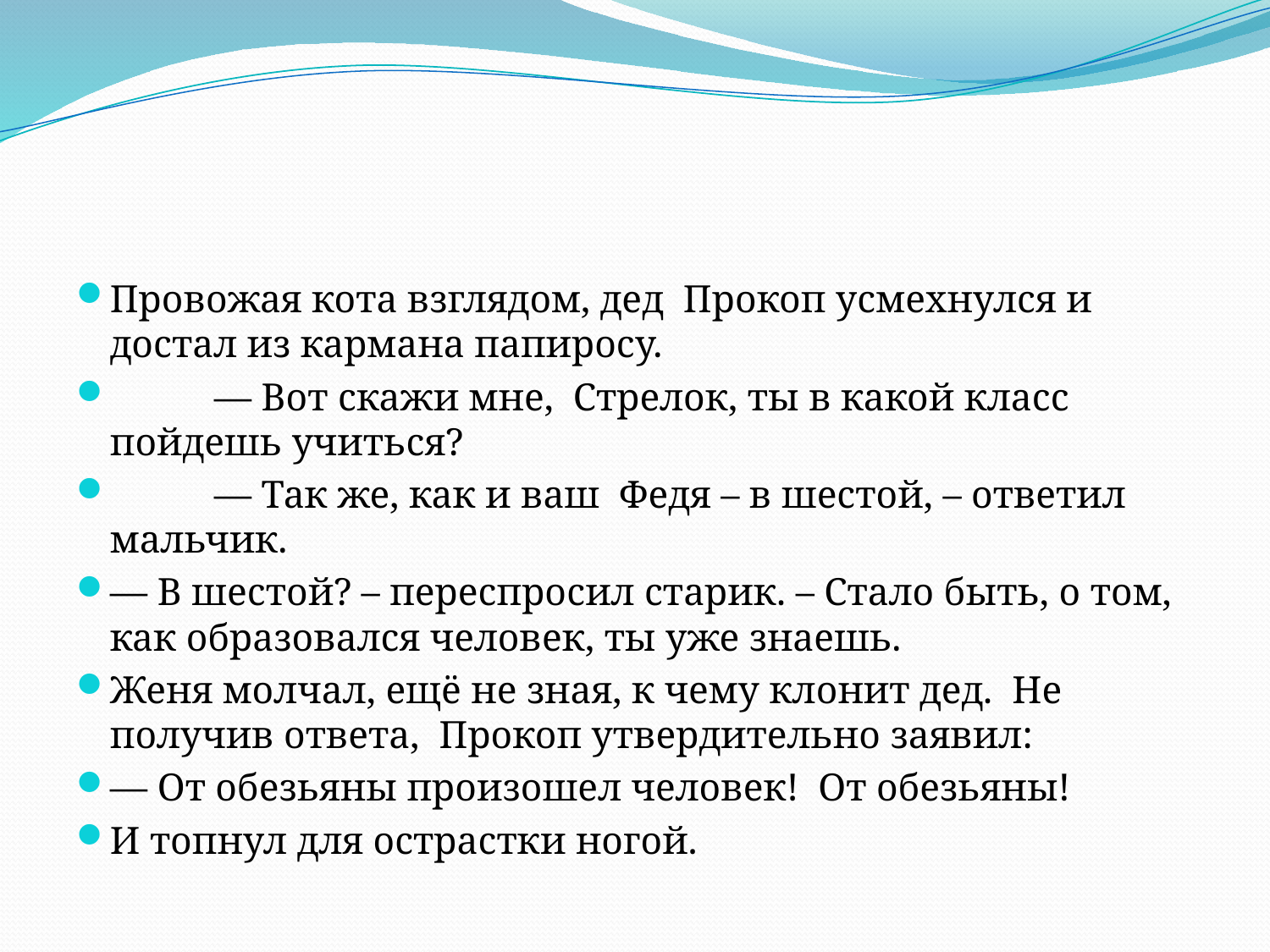

#
Провожая кота взглядом, дед  Прокоп усмехнулся и достал из кармана папиросу.
	— Вот скажи мне,  Стрелок, ты в какой класс пойдешь учиться?
	— Так же, как и ваш  Федя – в шестой, – ответил мальчик.
— В шестой? – переспросил старик. – Стало быть, о том, как образовался человек, ты уже знаешь.
Женя молчал, ещё не зная, к чему клонит дед.  Не получив ответа,  Прокоп утвердительно заявил:
— От обезьяны произошел человек!  От обезьяны!
И топнул для острастки ногой.